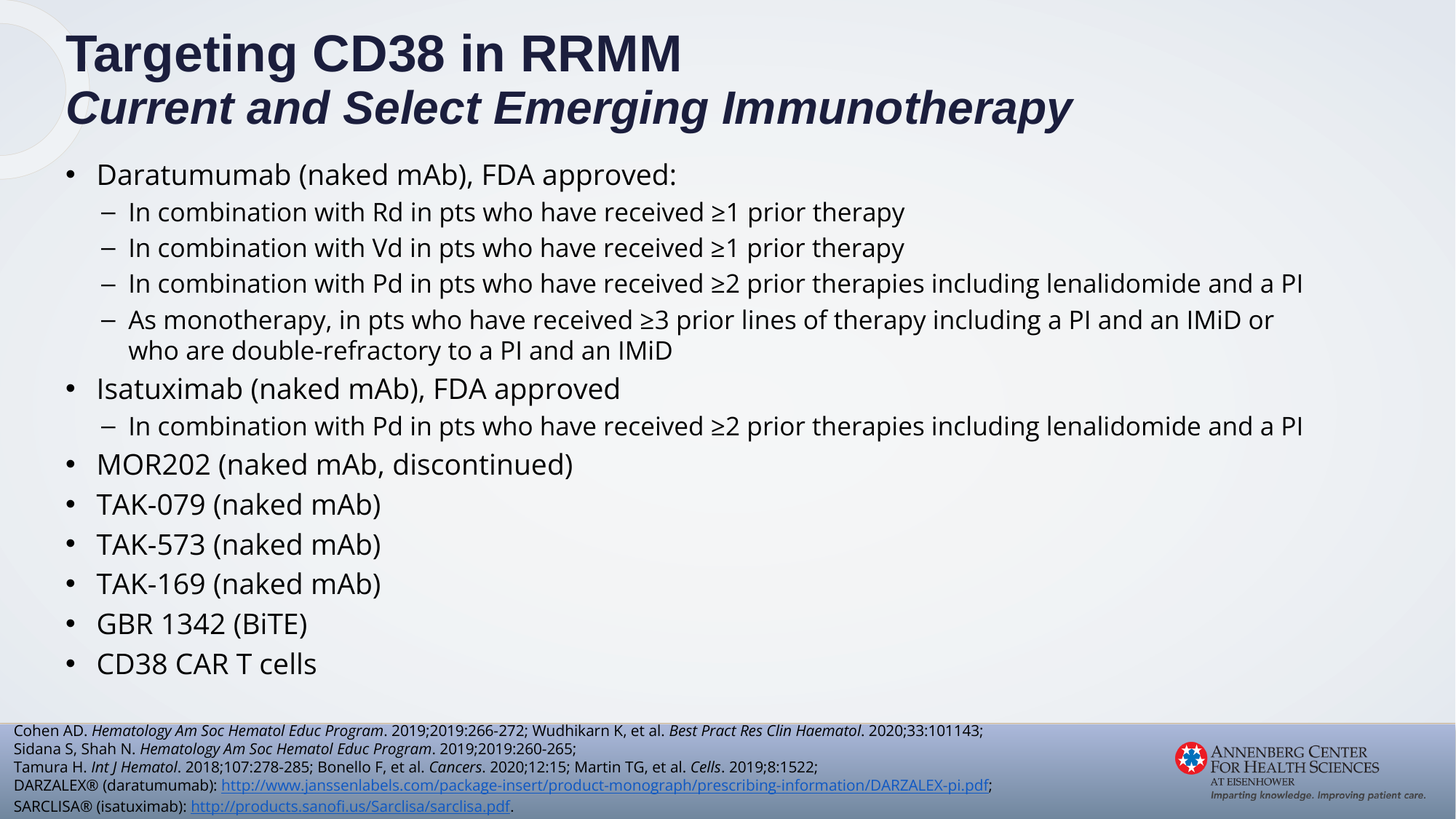

Targeting CD38 in RRMM
Current and Select Emerging Immunotherapy
Daratumumab (naked mAb), FDA approved:
In combination with Rd in pts who have received ≥1 prior therapy
In combination with Vd in pts who have received ≥1 prior therapy
In combination with Pd in pts who have received ≥2 prior therapies including lenalidomide and a PI
As monotherapy, in pts who have received ≥3 prior lines of therapy including a PI and an IMiD or who are double-refractory to a PI and an IMiD
Isatuximab (naked mAb), FDA approved
In combination with Pd in pts who have received ≥2 prior therapies including lenalidomide and a PI
MOR202 (naked mAb, discontinued)
TAK-079 (naked mAb)
TAK-573 (naked mAb)
TAK-169 (naked mAb)
GBR 1342 (BiTE)
CD38 CAR T cells
Cohen AD. Hematology Am Soc Hematol Educ Program. 2019;2019:266-272; Wudhikarn K, et al. Best Pract Res Clin Haematol. 2020;33:101143;
Sidana S, Shah N. Hematology Am Soc Hematol Educ Program. 2019;2019:260-265;
Tamura H. Int J Hematol. 2018;107:278-285; Bonello F, et al. Cancers. 2020;12:15; Martin TG, et al. Cells. 2019;8:1522;
DARZALEX® (daratumumab): http://www.janssenlabels.com/package-insert/product-monograph/prescribing-information/DARZALEX-pi.pdf;
SARCLISA® (isatuximab): http://products.sanofi.us/Sarclisa/sarclisa.pdf.